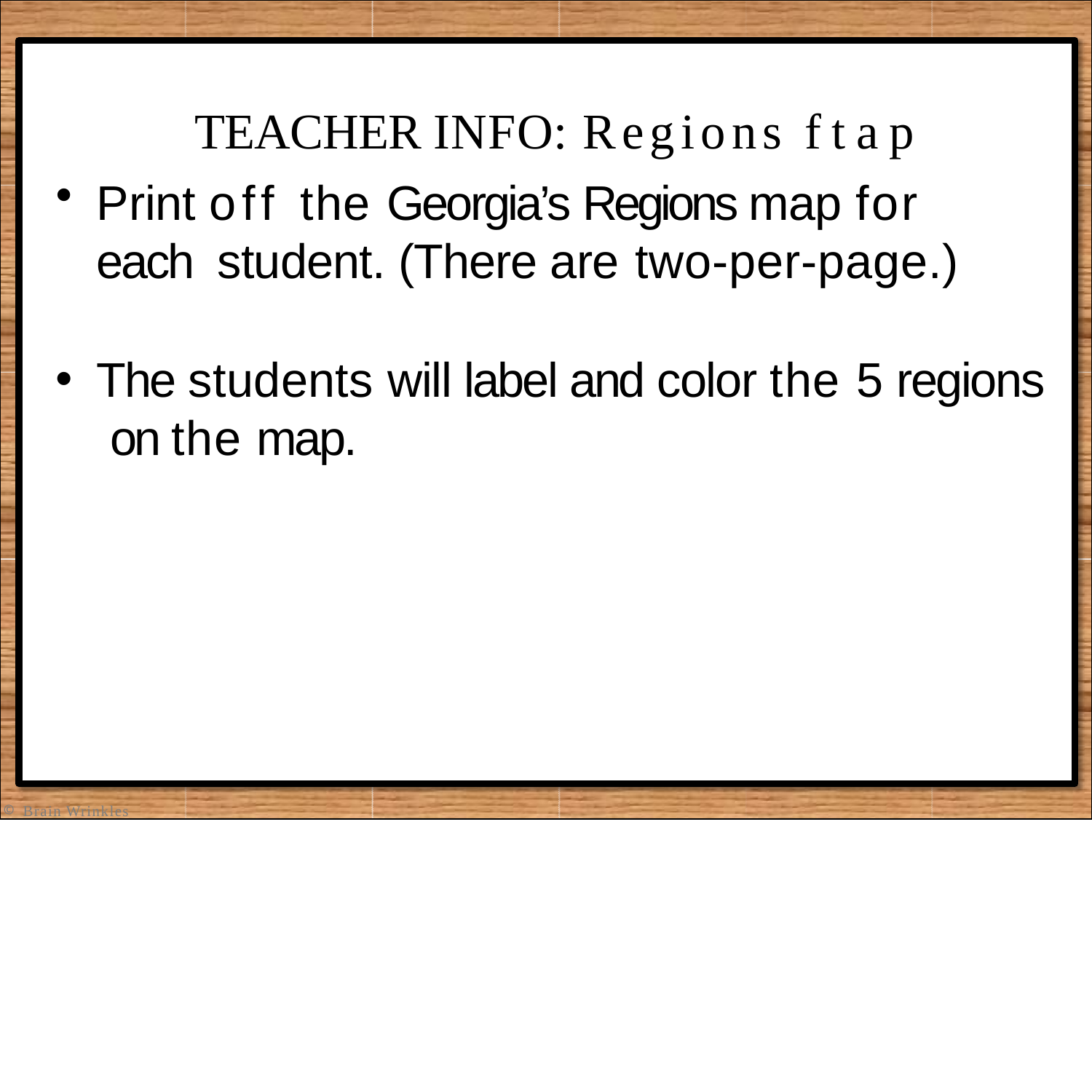

# TEACHER INFO: Regions ftap
Print off the Georgia’s Regions map for each  student. (There are two-per-page.)

The students will label and color the 5 regions  on the map.
© Brain Wrinkles